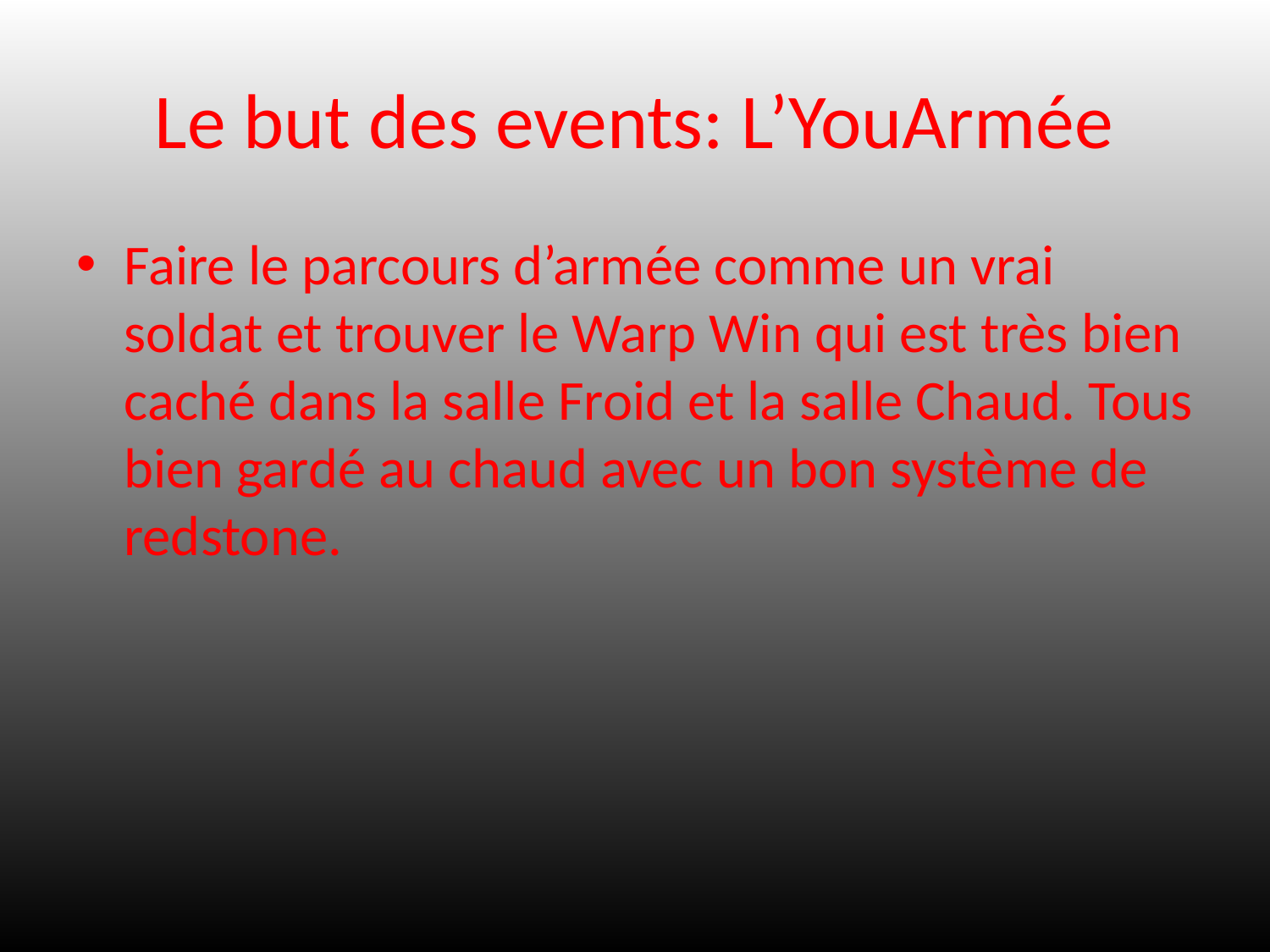

# Le but des events: L’YouArmée
Faire le parcours d’armée comme un vrai soldat et trouver le Warp Win qui est très bien caché dans la salle Froid et la salle Chaud. Tous bien gardé au chaud avec un bon système de redstone.